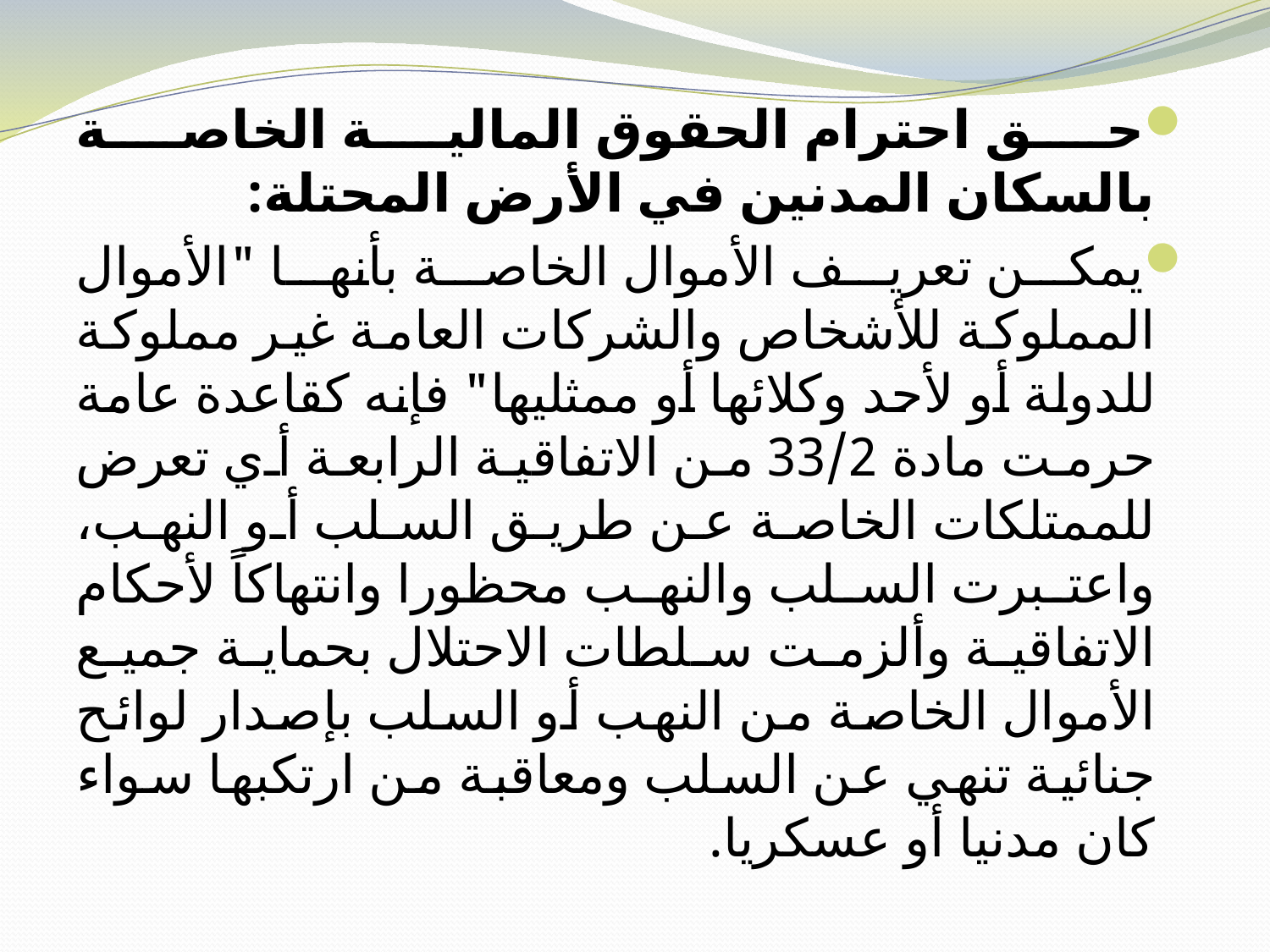

حق احترام الحقوق المالية الخاصة بالسكان المدنين في الأرض المحتلة:
يمكن تعريف الأموال الخاصة بأنها "الأموال المملوكة للأشخاص والشركات العامة غير مملوكة للدولة أو لأحد وكلائها أو ممثليها" فإنه كقاعدة عامة حرمت مادة 33/2 من الاتفاقية الرابعة أي تعرض للممتلكات الخاصة عن طريق السلب أو النهب، واعتبرت السلب والنهب محظورا وانتهاكاً لأحكام الاتفاقية وألزمت سلطات الاحتلال بحماية جميع الأموال الخاصة من النهب أو السلب بإصدار لوائح جنائية تنهي عن السلب ومعاقبة من ارتكبها سواء كان مدنيا أو عسكريا.